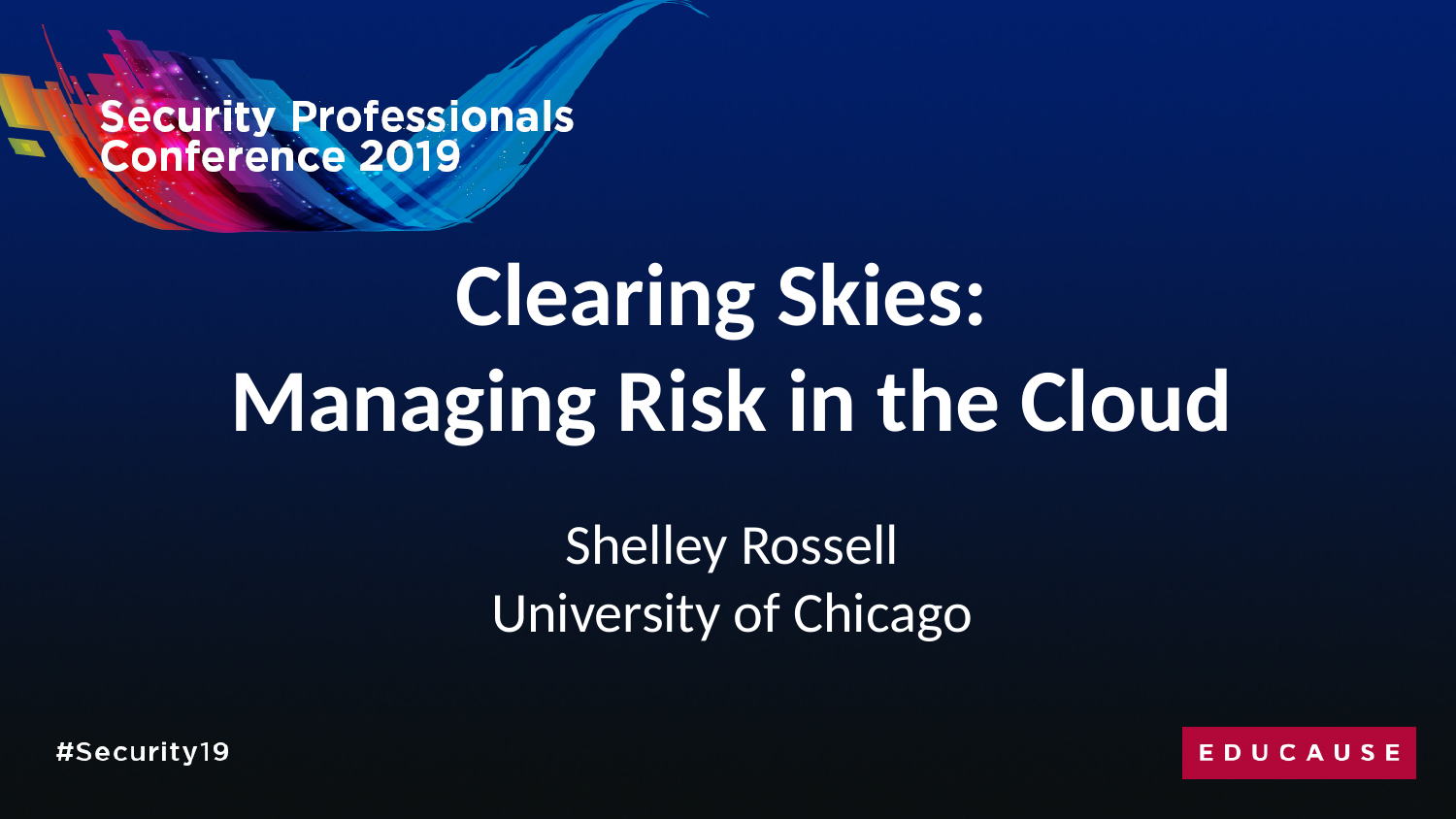

# Clearing Skies: Managing Risk in the Cloud Shelley Rossell University of Chicago